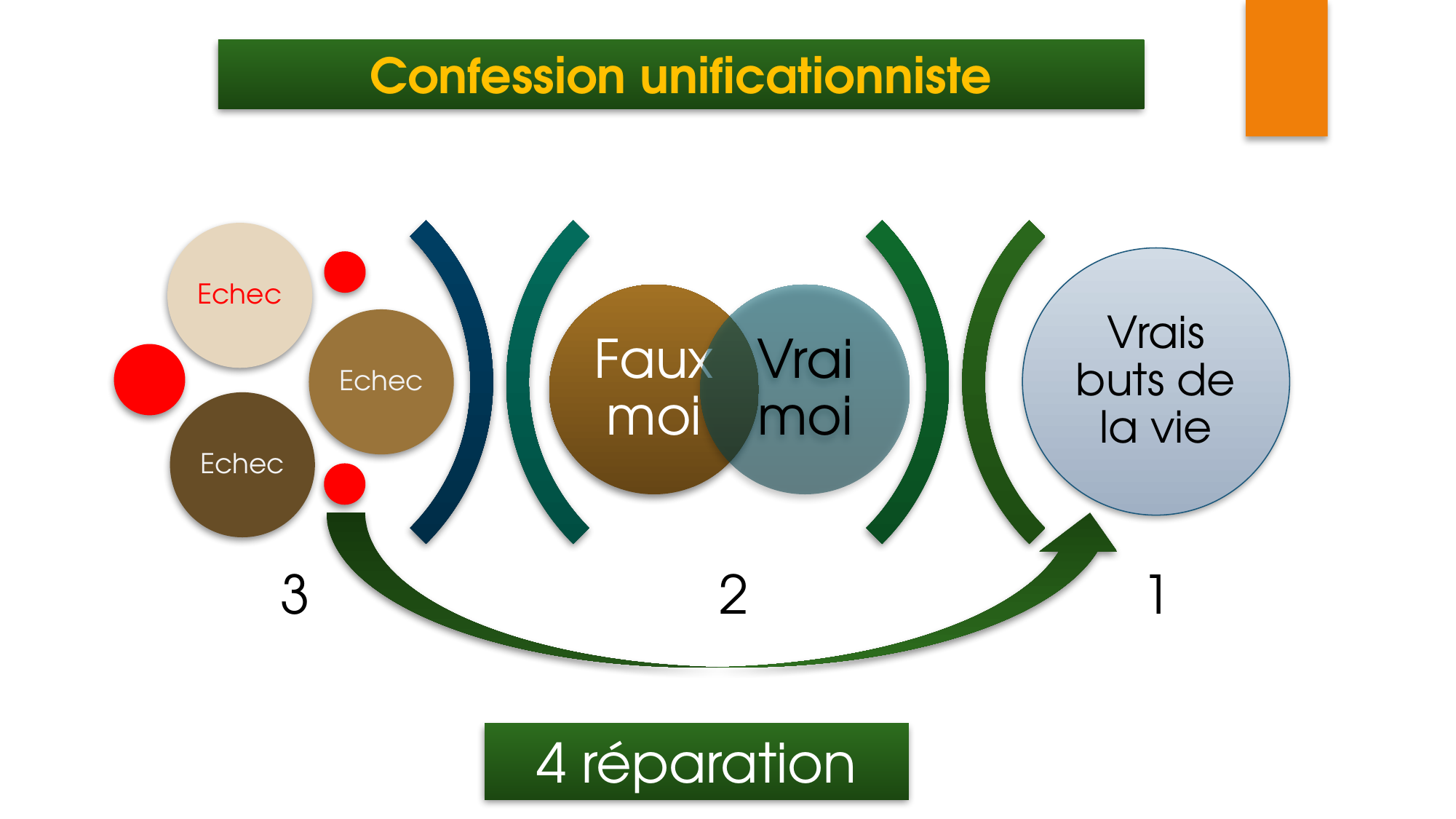

Confession unificationniste
2
1
Faux moi
Vrai moi
Echec
Echec
Echec
Vrais buts de la vie
3

4 réparation